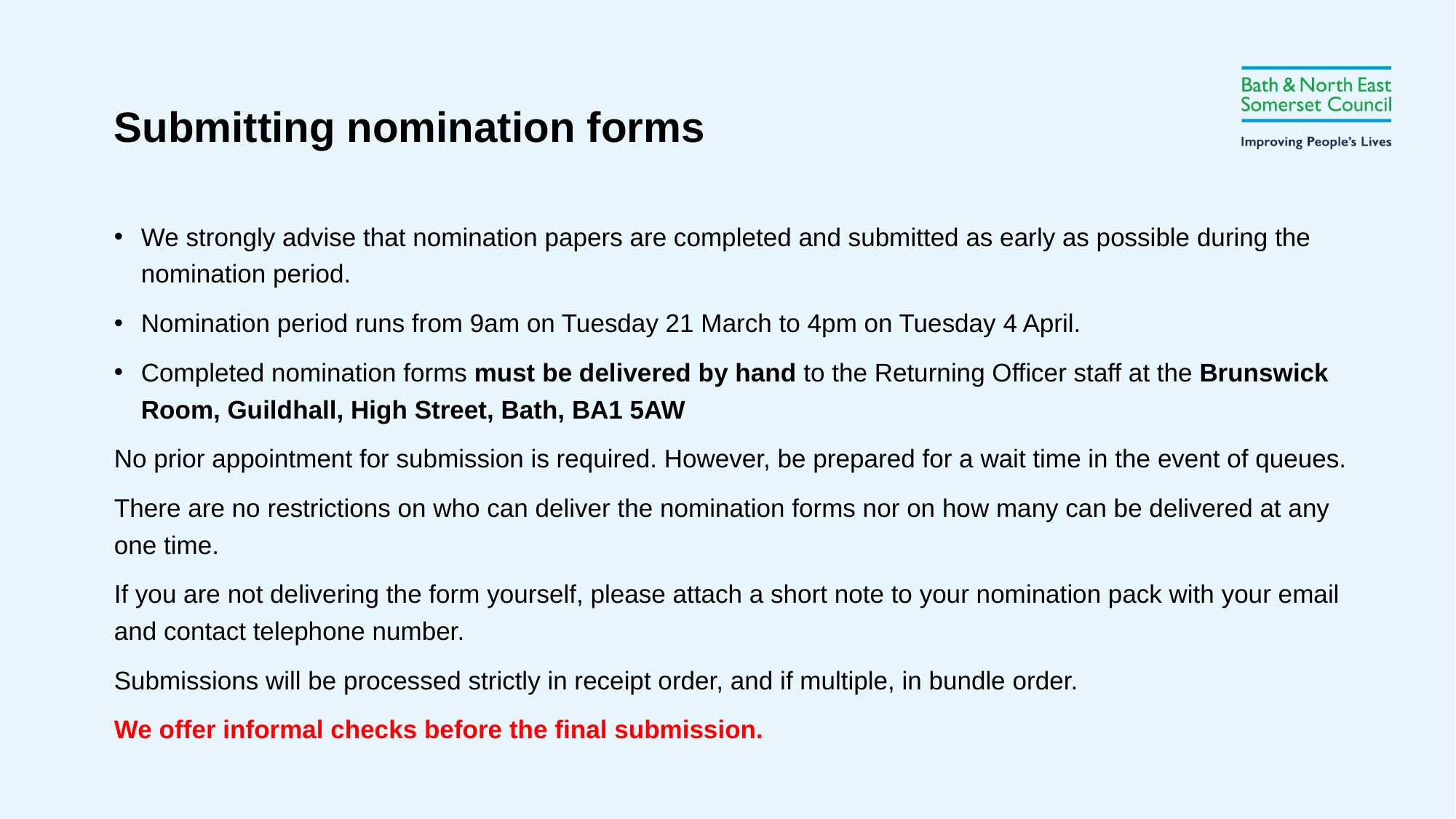

Submitting nomination forms
We strongly advise that nomination papers are completed and submitted as early as possible during the nomination period.
Nomination period runs from 9am on Tuesday 21 March to 4pm on Tuesday 4 April.
Completed nomination forms must be delivered by hand to the Returning Officer staff at the Brunswick Room, Guildhall, High Street, Bath, BA1 5AW
No prior appointment for submission is required. However, be prepared for a wait time in the event of queues.
There are no restrictions on who can deliver the nomination forms nor on how many can be delivered at any one time.
If you are not delivering the form yourself, please attach a short note to your nomination pack with your email and contact telephone number.
Submissions will be processed strictly in receipt order, and if multiple, in bundle order.
We offer informal checks before the final submission.